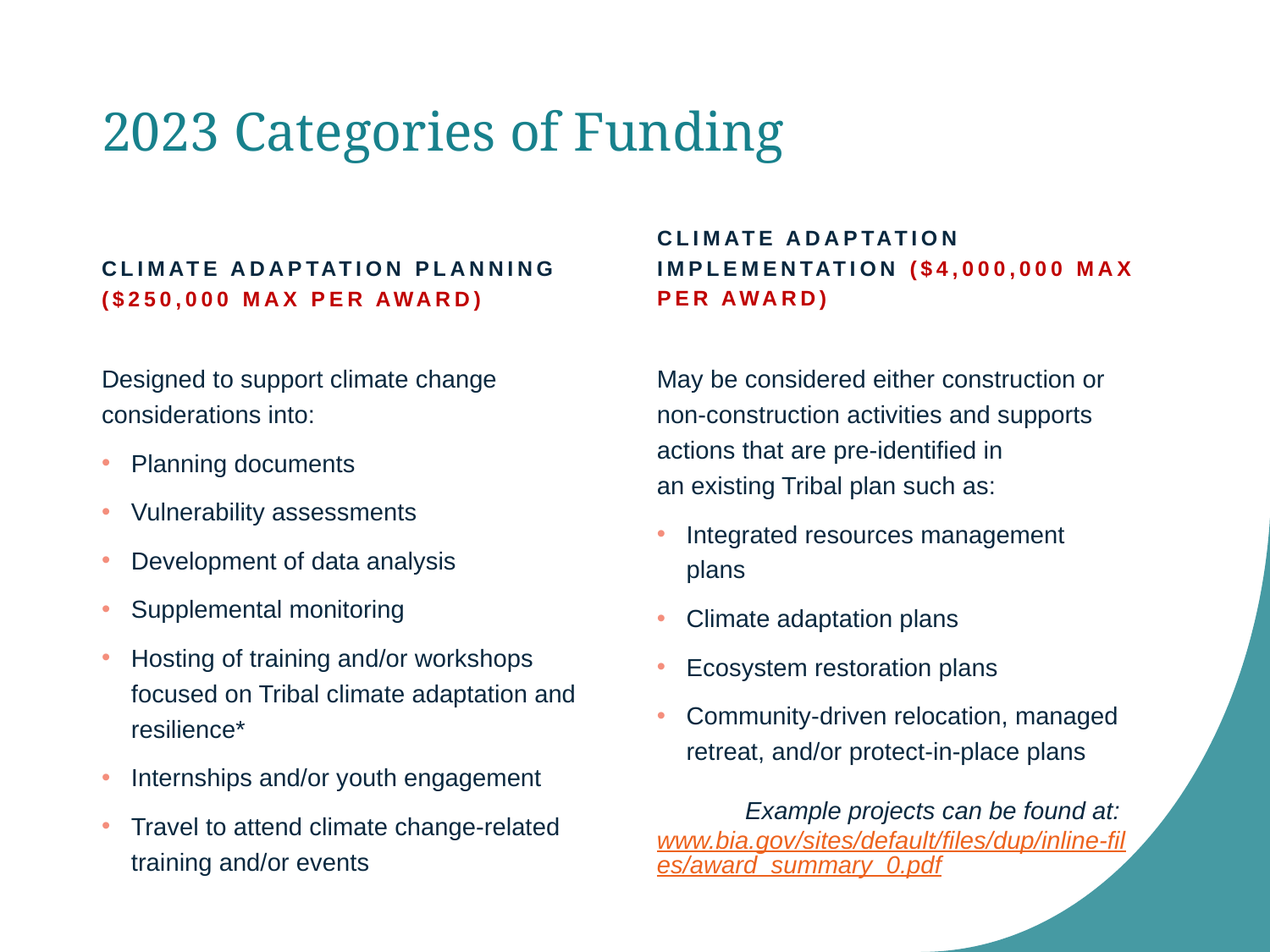

# 2023 Categories of Funding
Climate Adaptation planning ($250,000 Max Per Award)
Climate adaptation implementation ($4,000,000 max per award)
May be considered either construction or non-construction activities and supports actions that are pre-identified in an existing Tribal plan such as:
Integrated resources management plans
Climate adaptation plans
Ecosystem restoration plans
Community-driven relocation, managed retreat, and/or protect-in-place plans

Example projects can be found at:
www.bia.gov/sites/default/files/dup/inline-files/award_summary_0.pdf

Designed to support climate change considerations into:
Planning documents
Vulnerability assessments
Development of data analysis
Supplemental monitoring
Hosting of training and/or workshops focused on Tribal climate adaptation and resilience*
Internships and/or youth engagement
Travel to attend climate change-related training and/or events